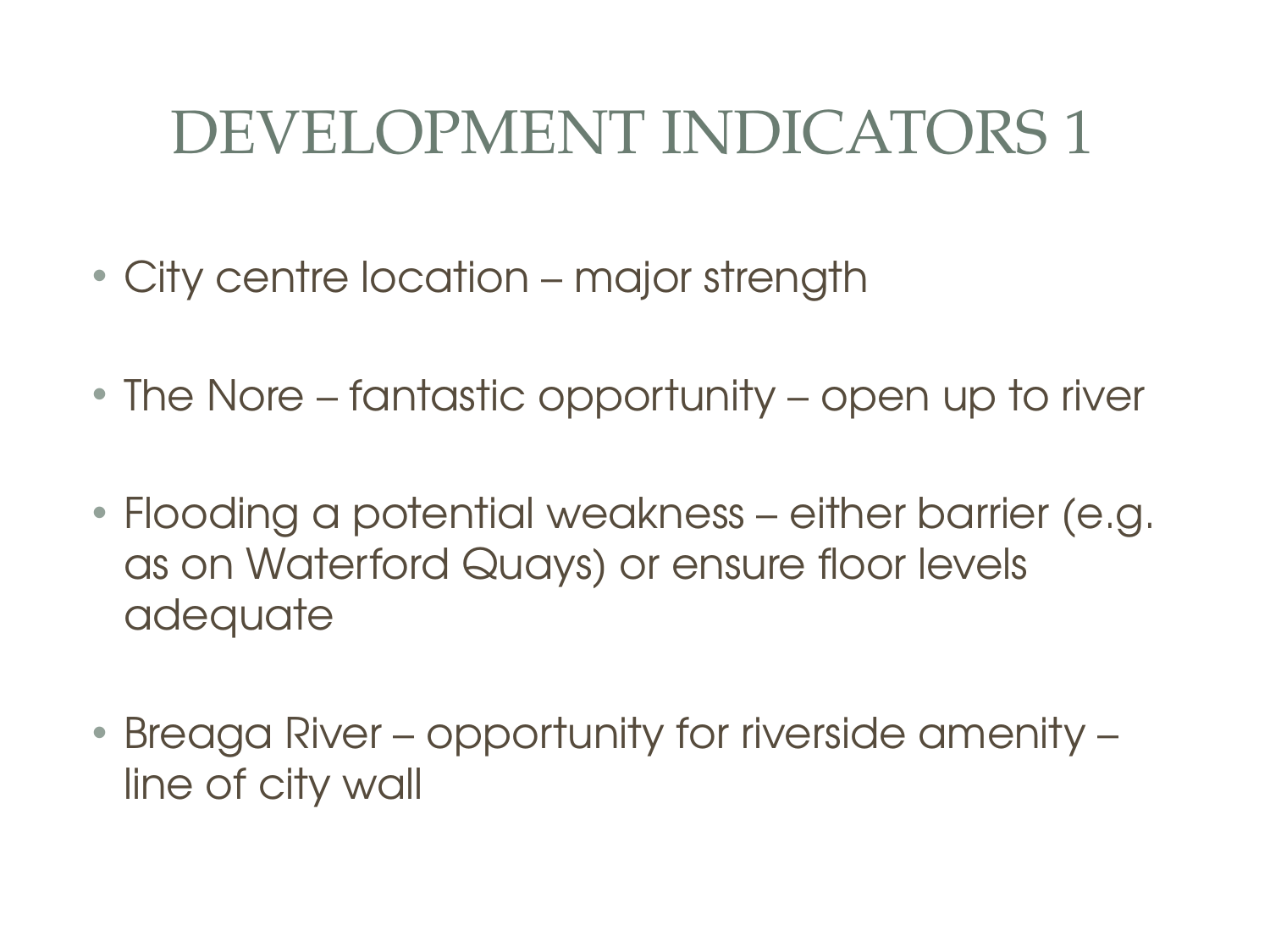

# Development indicators 1
City centre location – major strength

The Nore – fantastic opportunity – open up to river

Flooding a potential weakness – either barrier (e.g. as on Waterford Quays) or ensure floor levels adequate

Breaga River – opportunity for riverside amenity – line of city wall